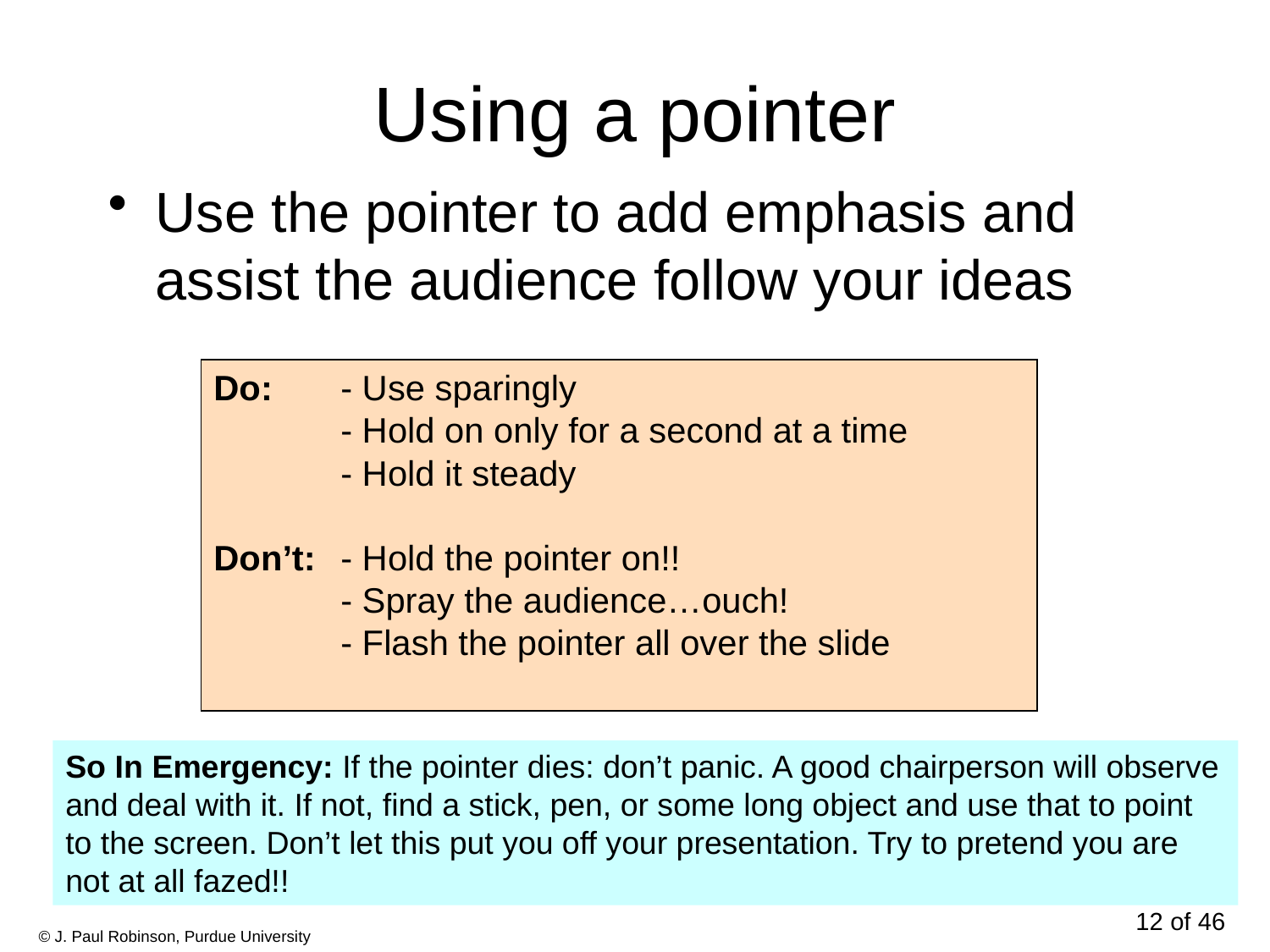

# Using a pointer
Use the pointer to add emphasis and assist the audience follow your ideas
Do: 	- Use sparingly
	- Hold on only for a second at a time
	- Hold it steady

Don’t:	- Hold the pointer on!!
	- Spray the audience…ouch!
	- Flash the pointer all over the slide

So In Emergency: If the pointer dies: don’t panic. A good chairperson will observe and deal with it. If not, find a stick, pen, or some long object and use that to point to the screen. Don’t let this put you off your presentation. Try to pretend you are not at all fazed!!
12 of 46
© J. Paul Robinson, Purdue University